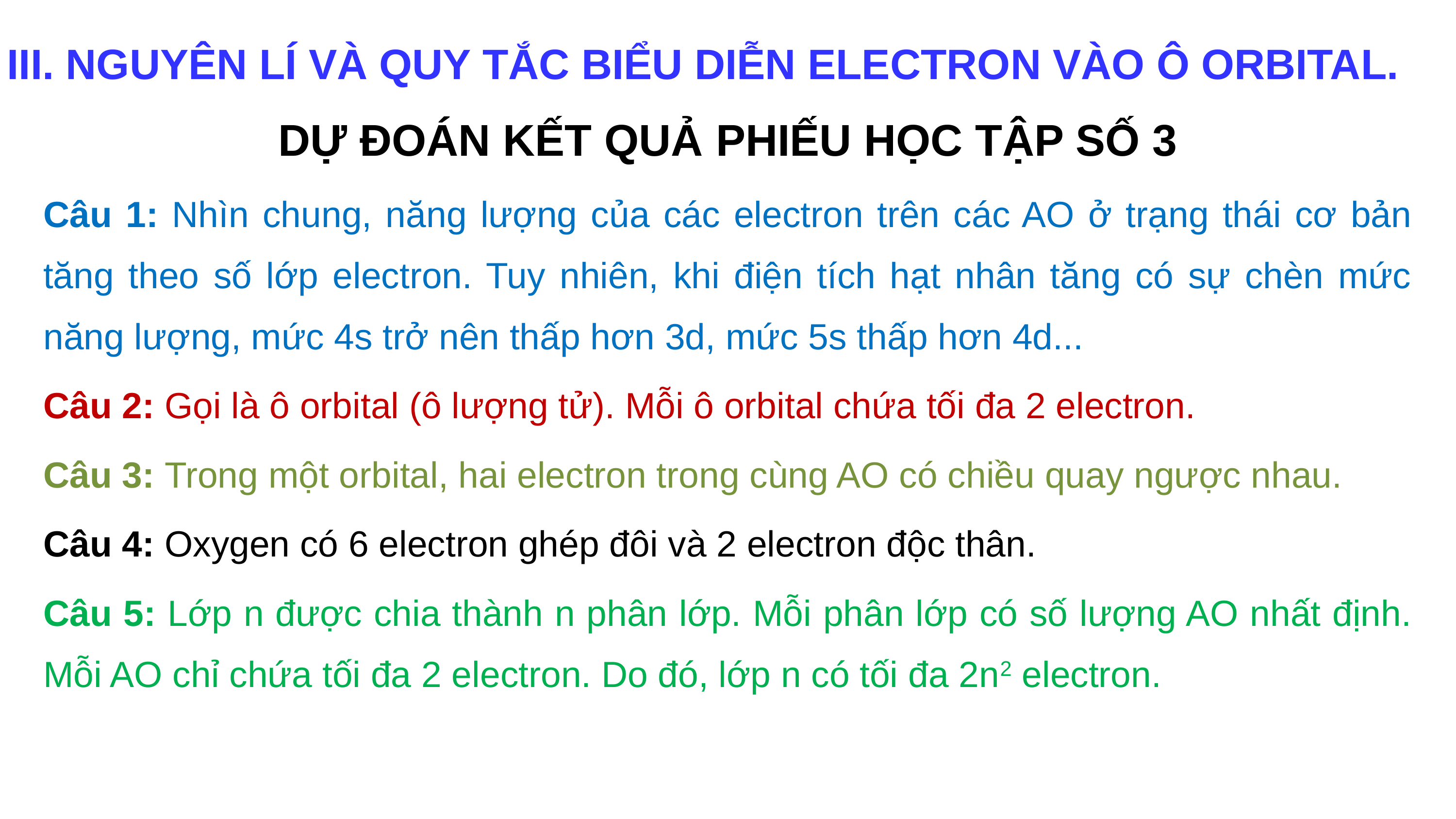

III. NGUYÊN LÍ VÀ QUY TẮC BIỂU DIỄN ELECTRON VÀO Ô ORBITAL.
| DỰ ĐOÁN KẾT QUẢ PHIẾU HỌC TẬP SỐ 3 Câu 1: Nhìn chung, năng lượng của các electron trên các AO ở trạng thái cơ bản tăng theo số lớp electron. Tuy nhiên, khi điện tích hạt nhân tăng có sự chèn mức năng lượng, mức 4s trở nên thấp hơn 3d, mức 5s thấp hơn 4d... Câu 2: Gọi là ô orbital (ô lượng tử). Mỗi ô orbital chứa tối đa 2 electron. Câu 3: Trong một orbital, hai electron trong cùng AO có chiều quay ngược nhau. Câu 4: Oxygen có 6 electron ghép đôi và 2 electron độc thân. Câu 5: Lớp n được chia thành n phân lớp. Mỗi phân lớp có số lượng AO nhất định. Mỗi AO chỉ chứa tối đa 2 electron. Do đó, lớp n có tối đa 2n2 electron. |
| --- |